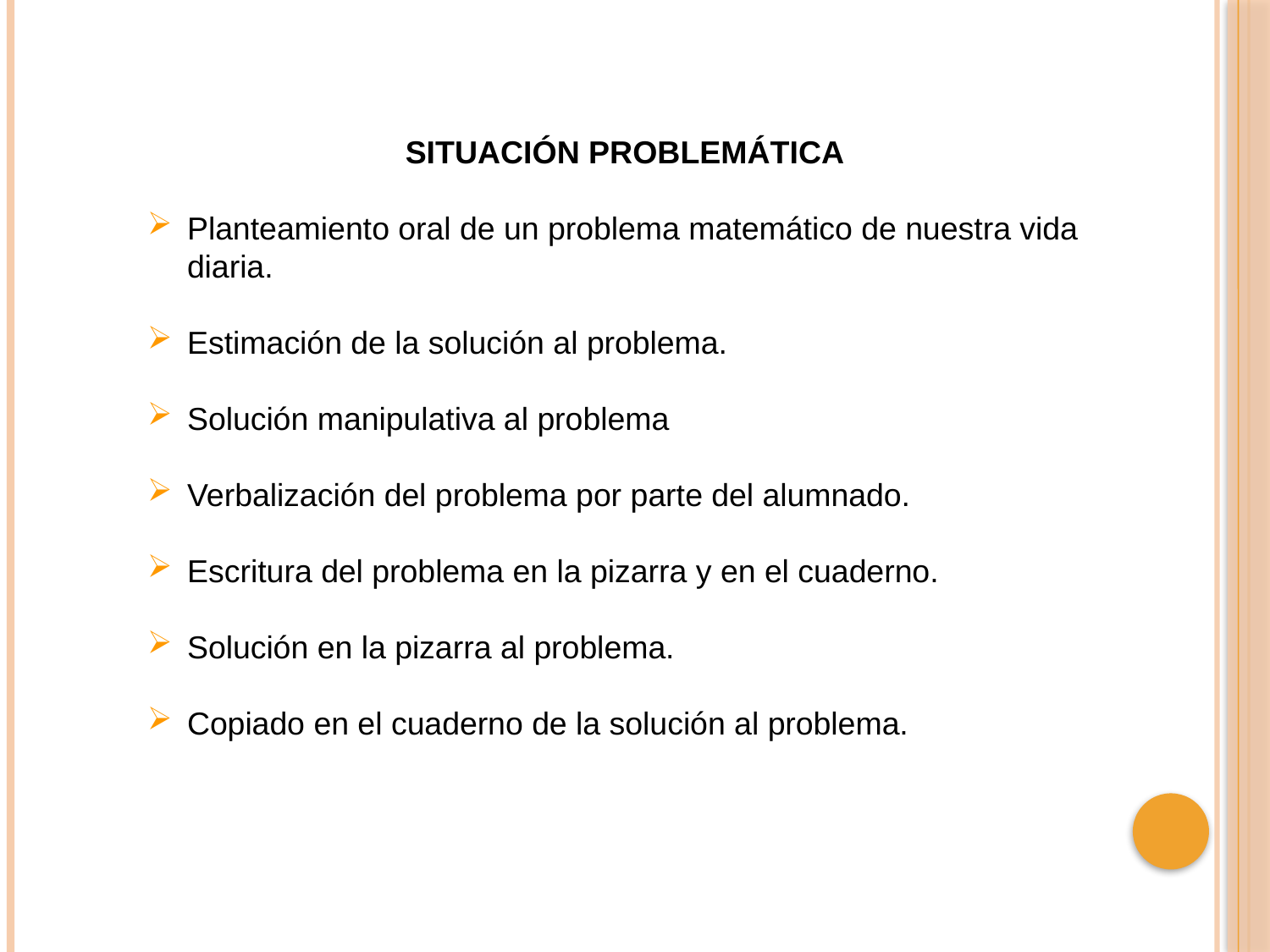

SITUACIÓN PROBLEMÁTICA

Planteamiento oral de un problema matemático de nuestra vida diaria.

Estimación de la solución al problema.

Solución manipulativa al problema

Verbalización del problema por parte del alumnado.

Escritura del problema en la pizarra y en el cuaderno.

Solución en la pizarra al problema.

Copiado en el cuaderno de la solución al problema.